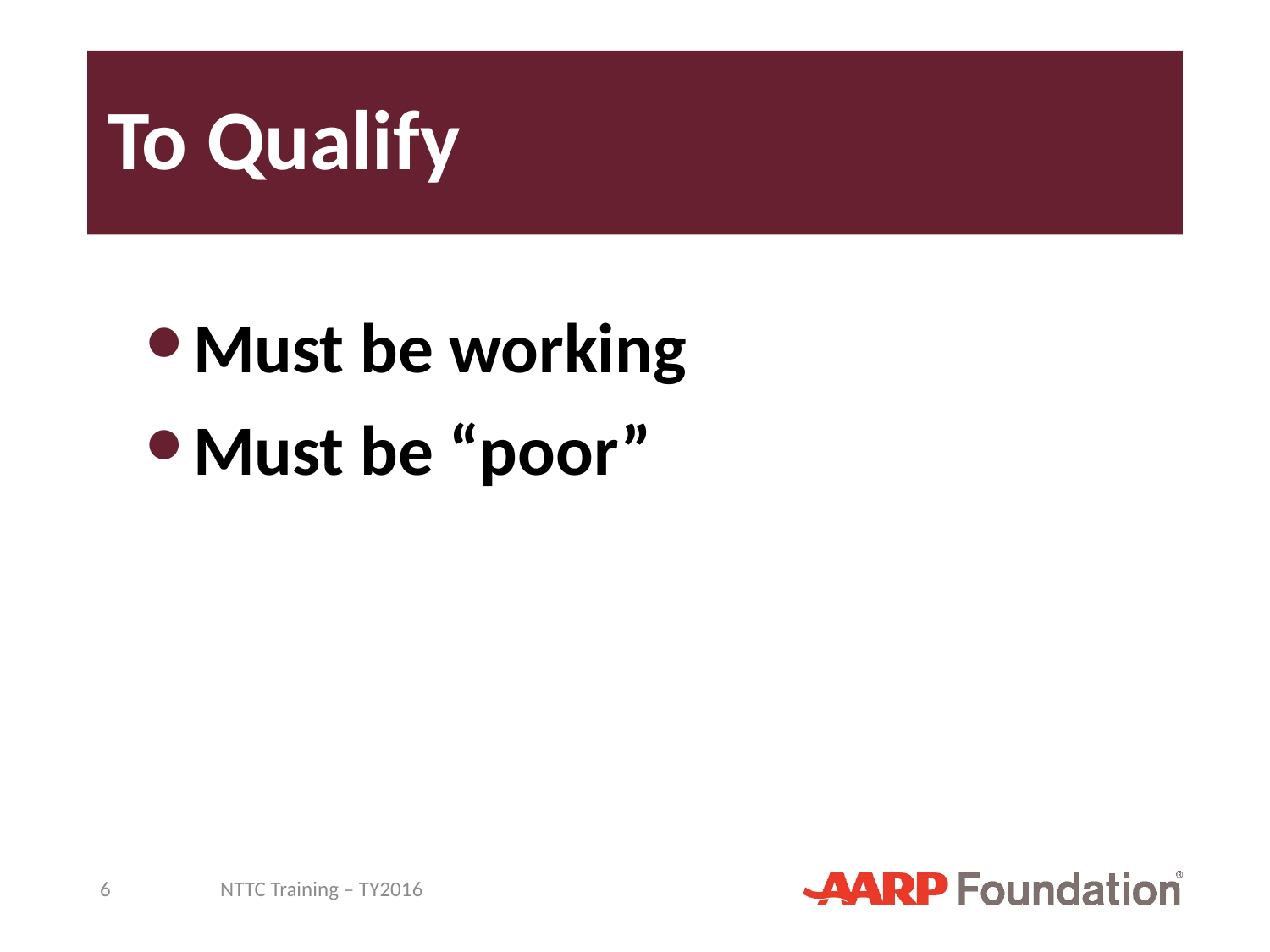

# To Qualify
Must be working
Must be “poor”
6
NTTC Training – TY2016